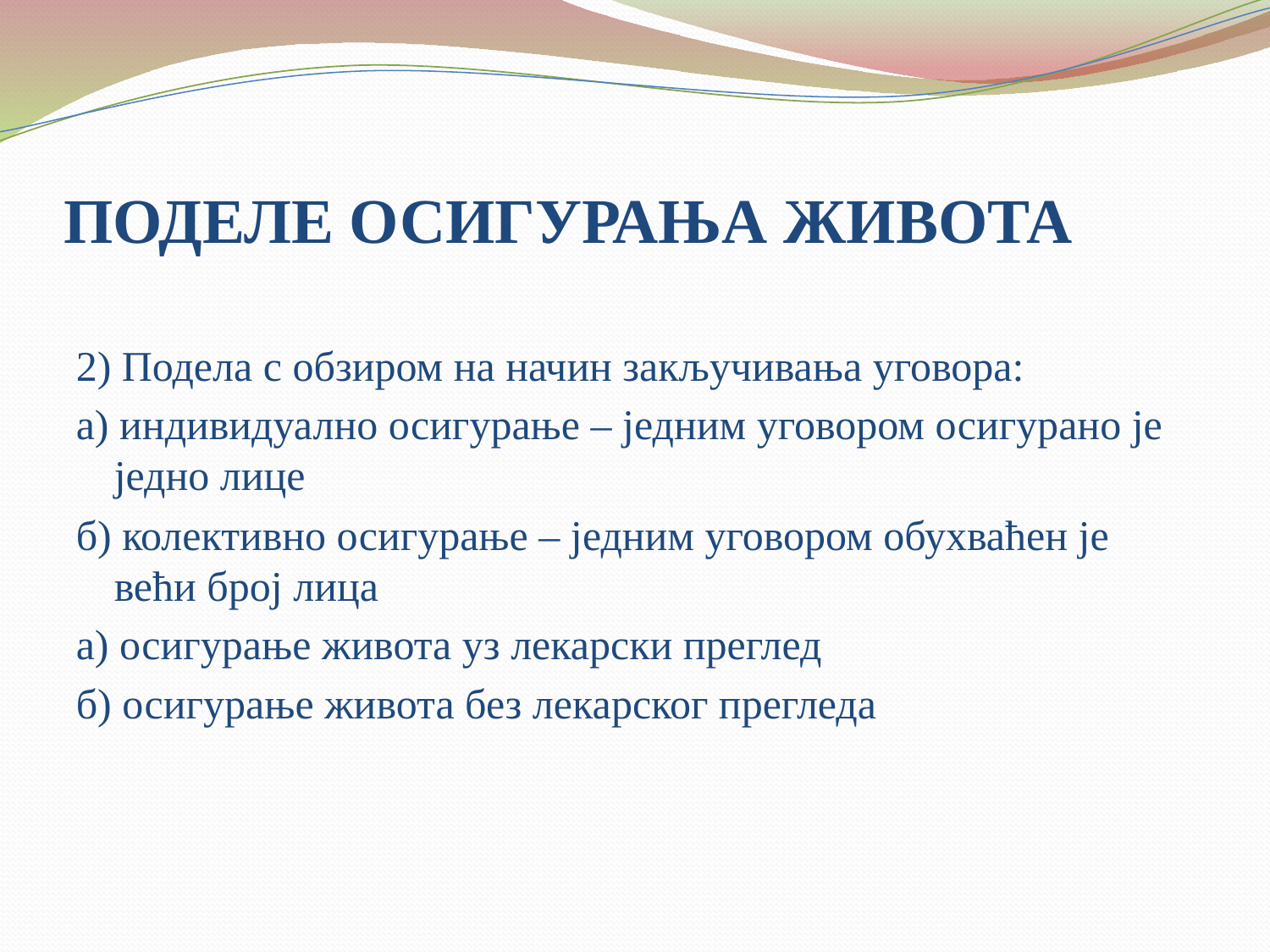

# ПОДЕЛЕ ОСИГУРАЊА ЖИВОТА

2) Подела с обзиром на начин закључивања уговора:
а) индивидуално осигурање – једним уговором осигурано је једно лице
б) колективно осигурање – једним уговором обухваћен је већи број лица
а) осигурање живота уз лекарски преглед
б) осигурање живота без лекарског прегледа